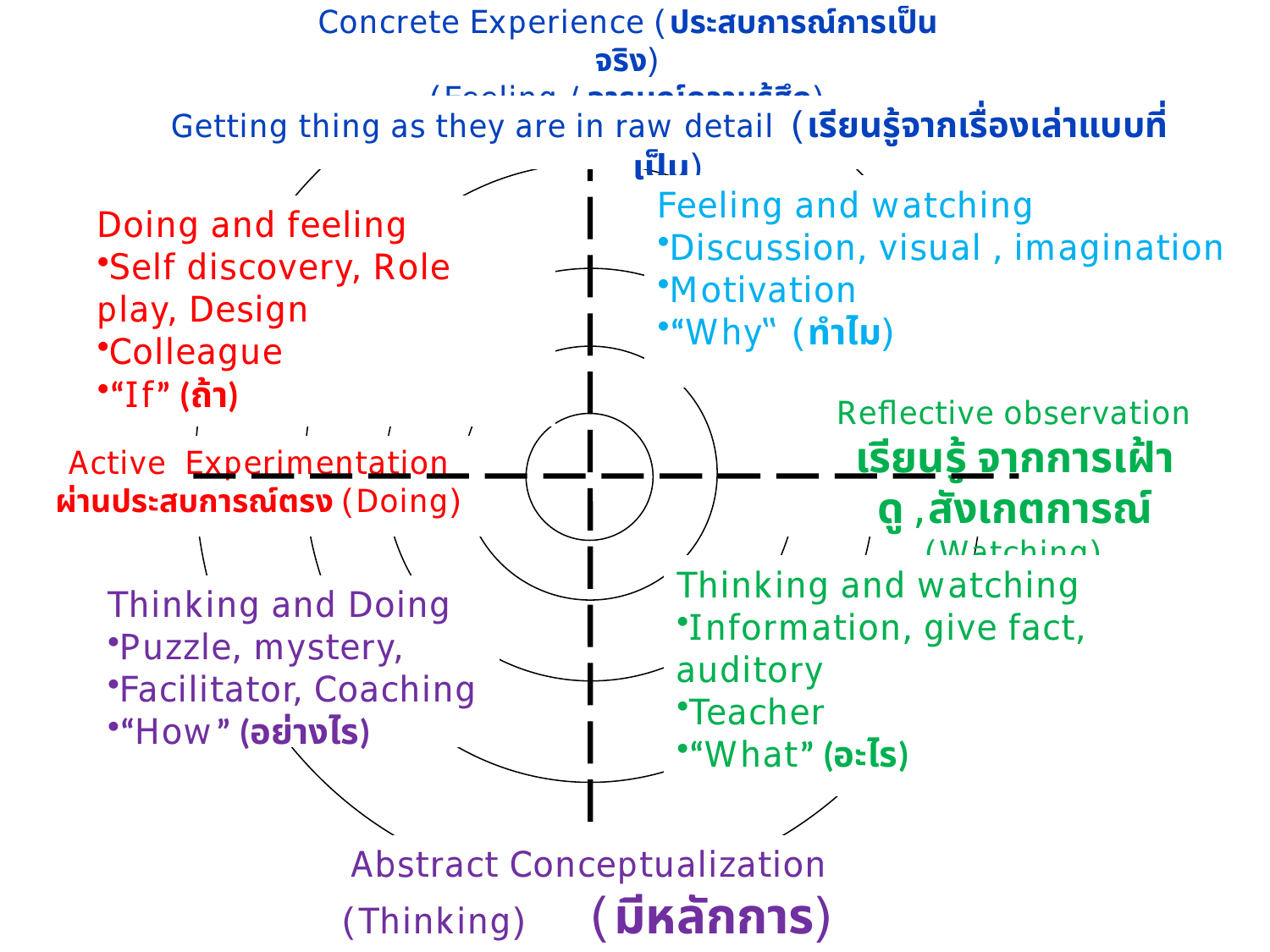

Concrete Experience (ประสบการณ์การเป็นจริง)
(Feeling /อารมณ์ความรู้สึก)

Getting thing as they are in raw detail    (เรียนรู้จากเรื่องเล่าแบบที่เป็น)

Feeling and watching
Discussion, visual , imagination
Motivation
“Why“ (ทำไม)
Doing and feeling
Self discovery, Role play, Design
Colleague
“If” (ถ้า)

Reflective observation
เรียนรู้ จากการเฝ้าดู ,สังเกตการณ์
(Watching)

Active  Experimentation
ผ่านประสบการณ์ตรง (Doing)

Thinking and watching
Information, give fact, auditory
Teacher
“What” (อะไร)
Thinking and Doing
Puzzle, mystery,
Facilitator, Coaching
“How” (อย่างไร)
Abstract Conceptualization
(Thinking)      (มีหลักการ)